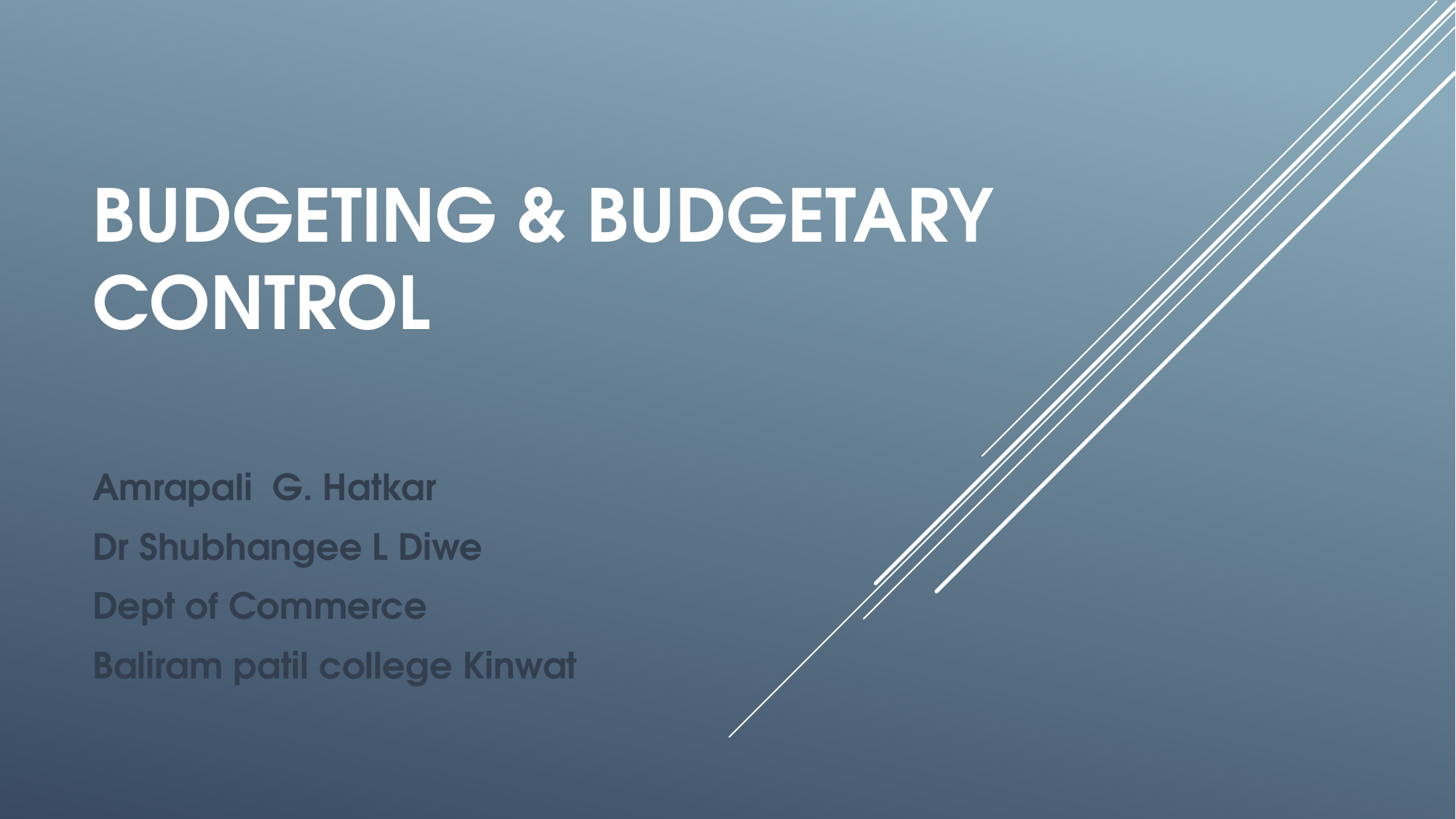

# Budgeting & Budgetary Control
Amrapali  G. Hatkar
Dr Shubhangee L Diwe
Dept of Commerce
Baliram patil college Kinwat